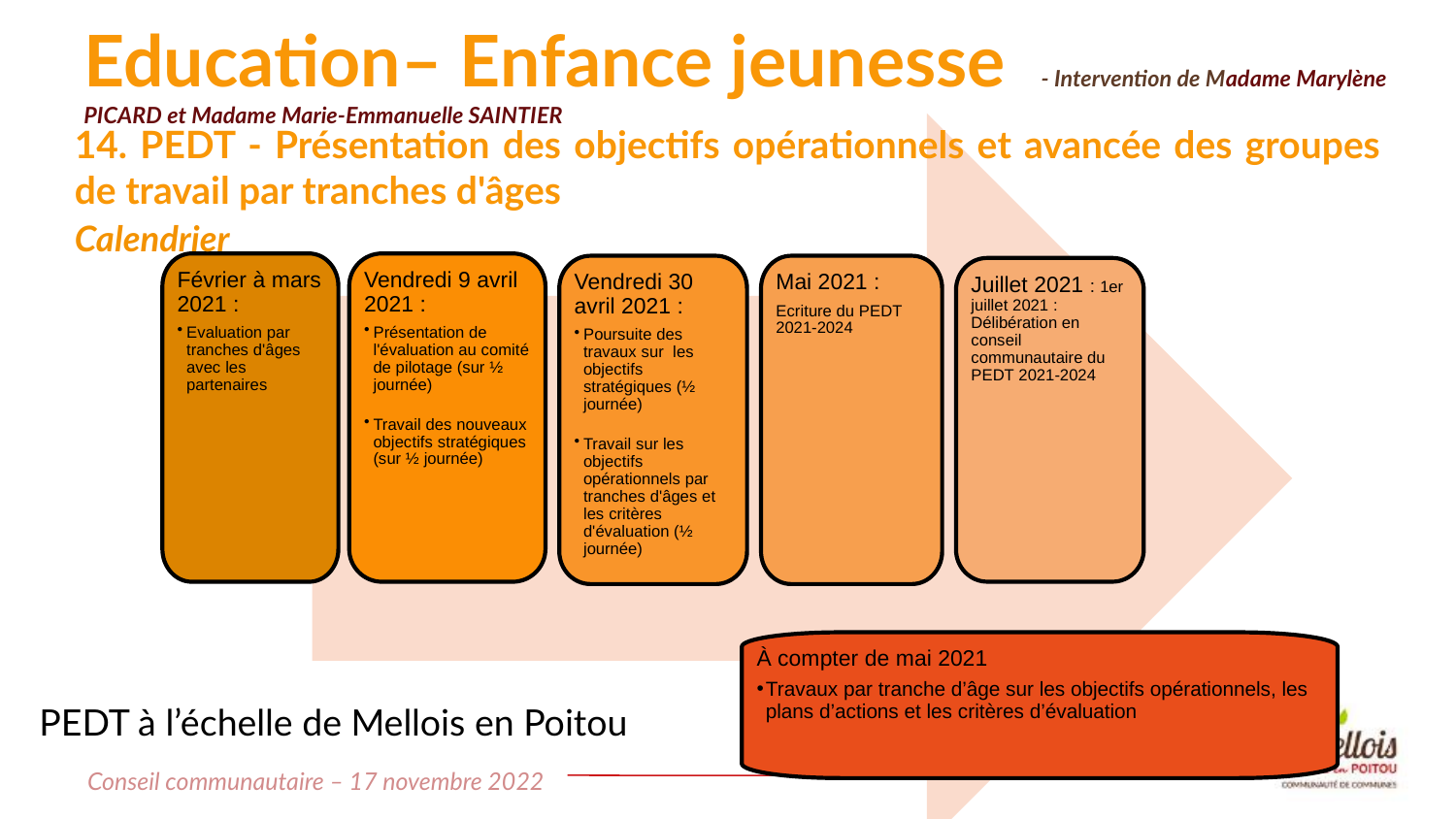

Education– Enfance jeunesse  - Intervention de Madame Marylène PICARD et Madame Marie-Emmanuelle SAINTIER
14. PEDT - Présentation des objectifs opérationnels et avancée des groupes de travail par tranches d'âges
Calendrier

Février à mars 2021 :
Evaluation par tranches d'âges avec les partenaires

Vendredi 9 avril 2021 :
Présentation de l'évaluation au comité de pilotage (sur ½ journée)

Travail des nouveaux objectifs stratégiques (sur ½ journée)
Vendredi 30 avril 2021 :
Poursuite des travaux sur  les objectifs stratégiques (½ journée)

Travail sur les objectifs opérationnels par tranches d'âges et les critères d'évaluation (½ journée)
Mai 2021 :
Ecriture du PEDT 2021-2024
Juillet 2021 : 1er juillet 2021 : Délibération en conseil communautaire du PEDT 2021-2024
À compter de mai 2021
Travaux par tranche d’âge sur les objectifs opérationnels, les plans d’actions et les critères d’évaluation

PEDT à l’échelle de Mellois en Poitou
Conseil communautaire – 17 novembre 2022